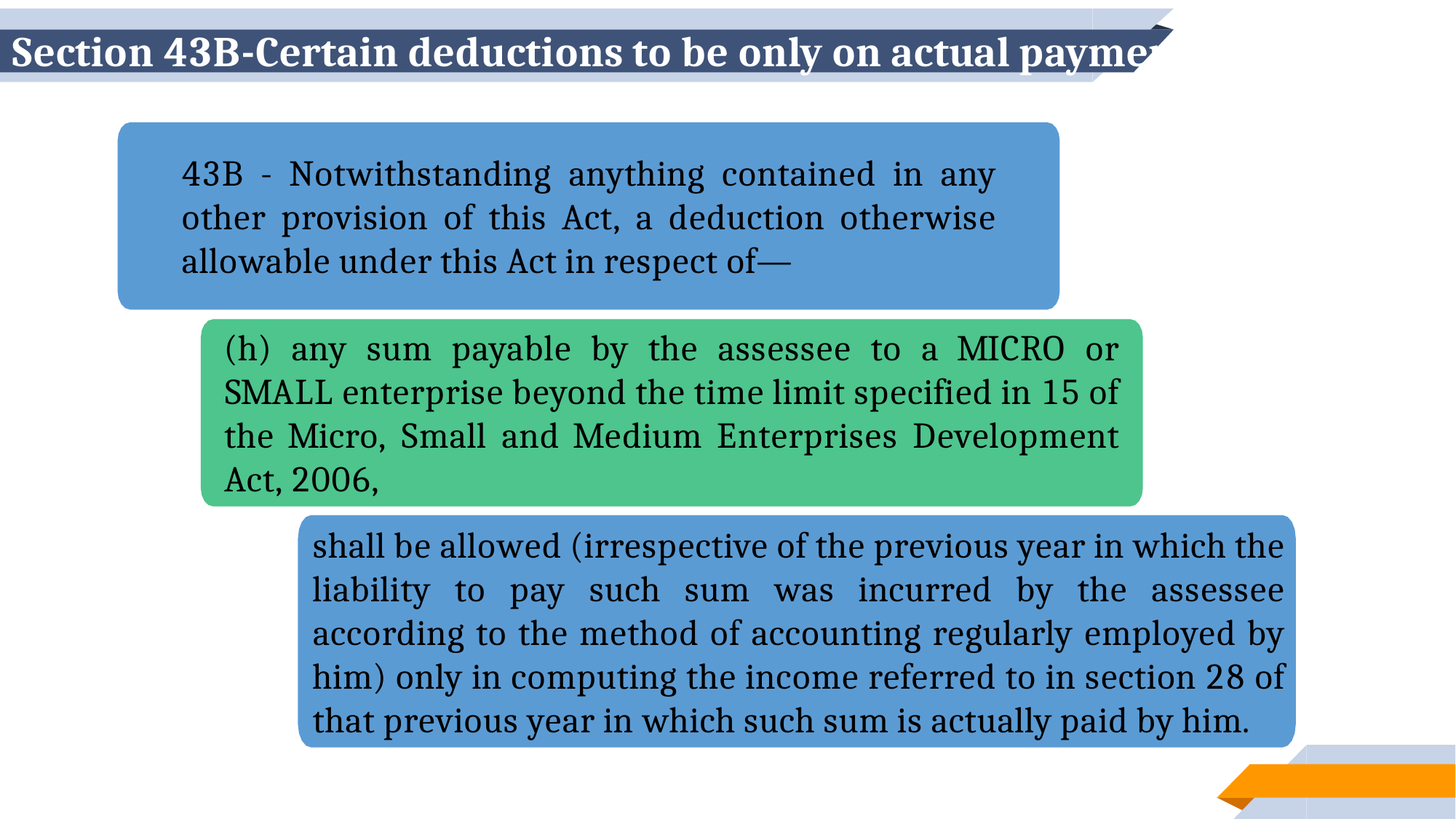

# Section 43B-Certain deductions to be only on actual payment.

43B - Notwithstanding anything contained in any other provision of this Act, a deduction otherwise allowable under this Act in respect of—
(h) any sum payable by the assessee to a MICRO or SMALL enterprise beyond the time limit specified in 15 of the Micro, Small and Medium Enterprises Development Act, 2006,

shall be allowed (irrespective of the previous year in which the liability to pay such sum was incurred by the assessee according to the method of accounting regularly employed by him) only in computing the income referred to in section 28 of that previous year in which such sum is actually paid by him.